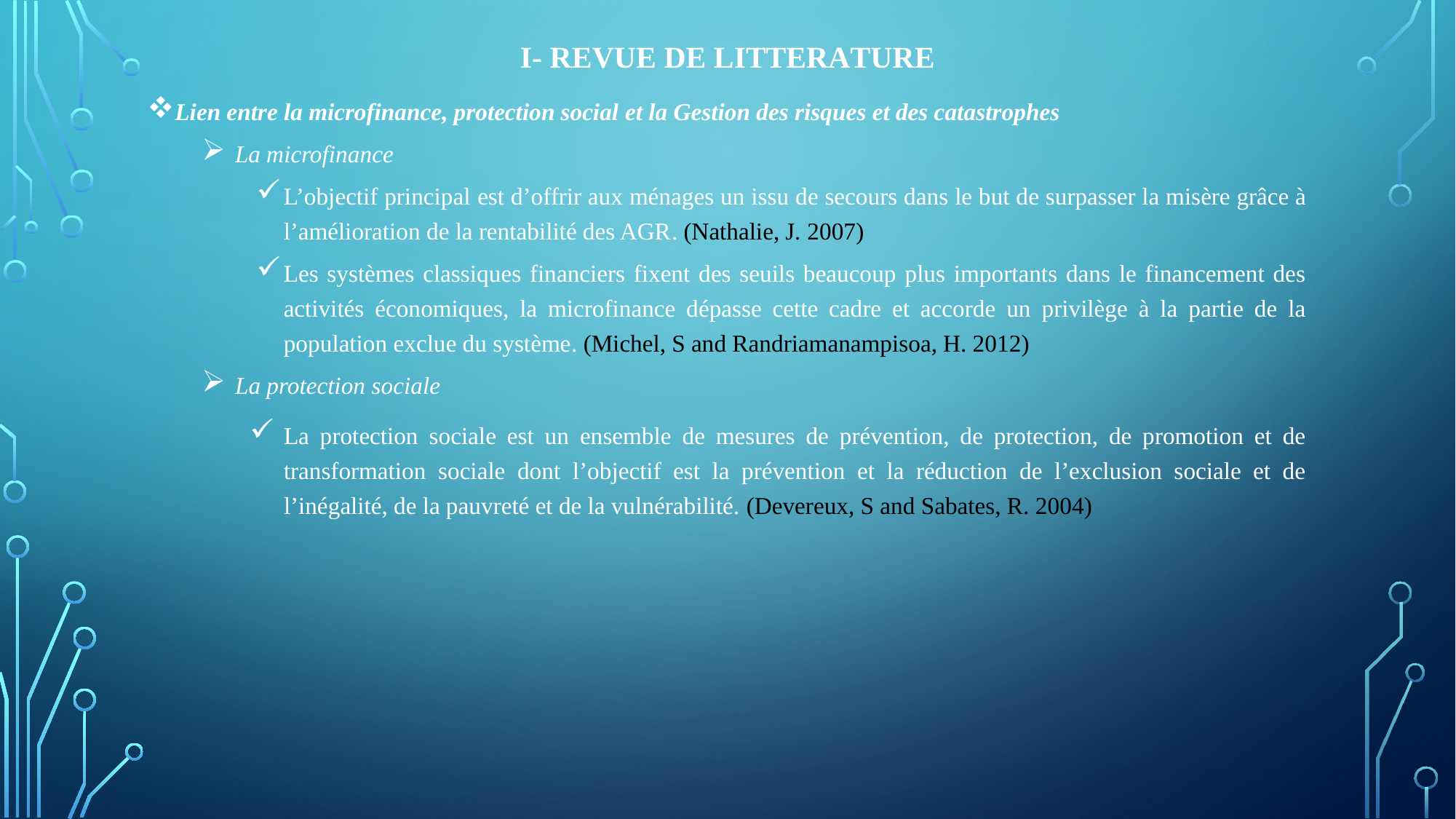

# I- REVUE DE LITTERATURE
Lien entre la microfinance, protection social et la Gestion des risques et des catastrophes
 La microfinance
L’objectif principal est d’offrir aux ménages un issu de secours dans le but de surpasser la misère grâce à l’amélioration de la rentabilité des AGR. (Nathalie, J. 2007)
Les systèmes classiques financiers fixent des seuils beaucoup plus importants dans le financement des activités économiques, la microfinance dépasse cette cadre et accorde un privilège à la partie de la population exclue du système. (Michel, S and Randriamanampisoa, H. 2012)
 La protection sociale
La protection sociale est un ensemble de mesures de prévention, de protection, de promotion et de transformation sociale dont l’objectif est la prévention et la réduction de l’exclusion sociale et de l’inégalité, de la pauvreté et de la vulnérabilité. (Devereux, S and Sabates, R. 2004)